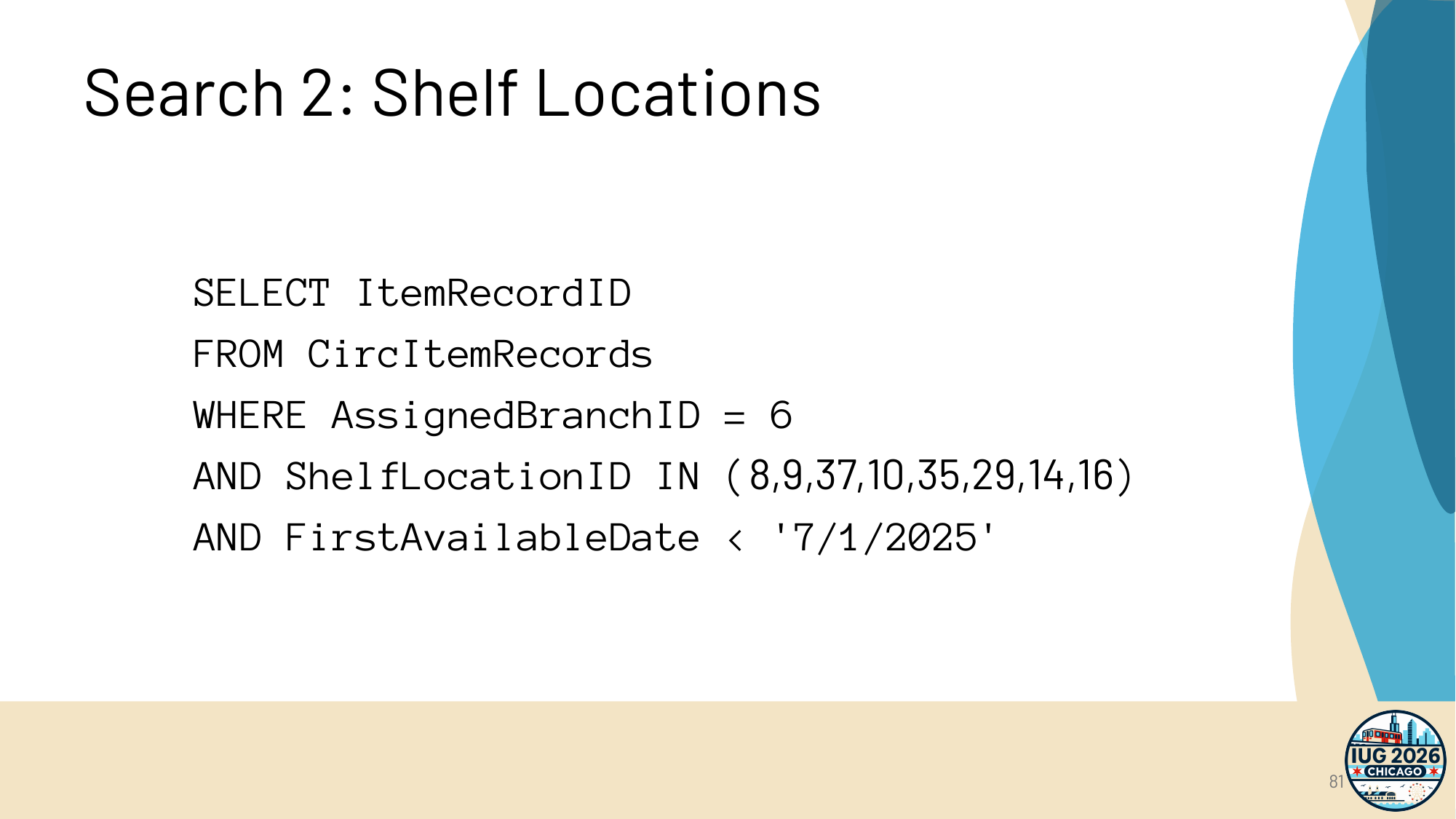

# Search 2: Shelf Locations
SELECT ItemRecordID
FROM CircItemRecords
WHERE AssignedBranchID = 6
AND ShelfLocationID IN (8,9,37,10,35,29,14,16)
AND FirstAvailableDate < '7/1/2025'
81